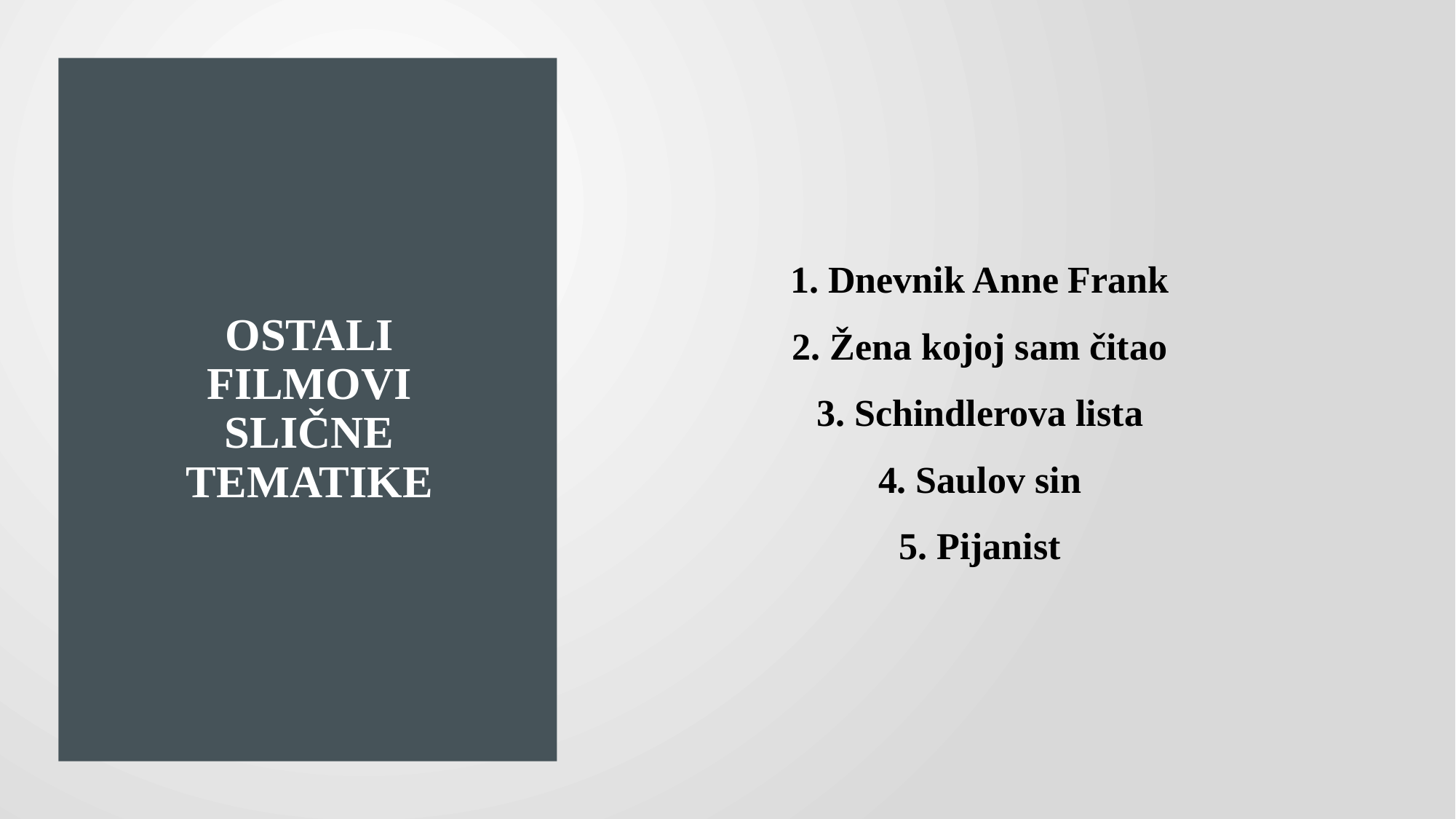

# Ostali filmovi slične tematike
1. Dnevnik Anne Frank
2. Žena kojoj sam čitao
3. Schindlerova lista
4. Saulov sin
5. Pijanist